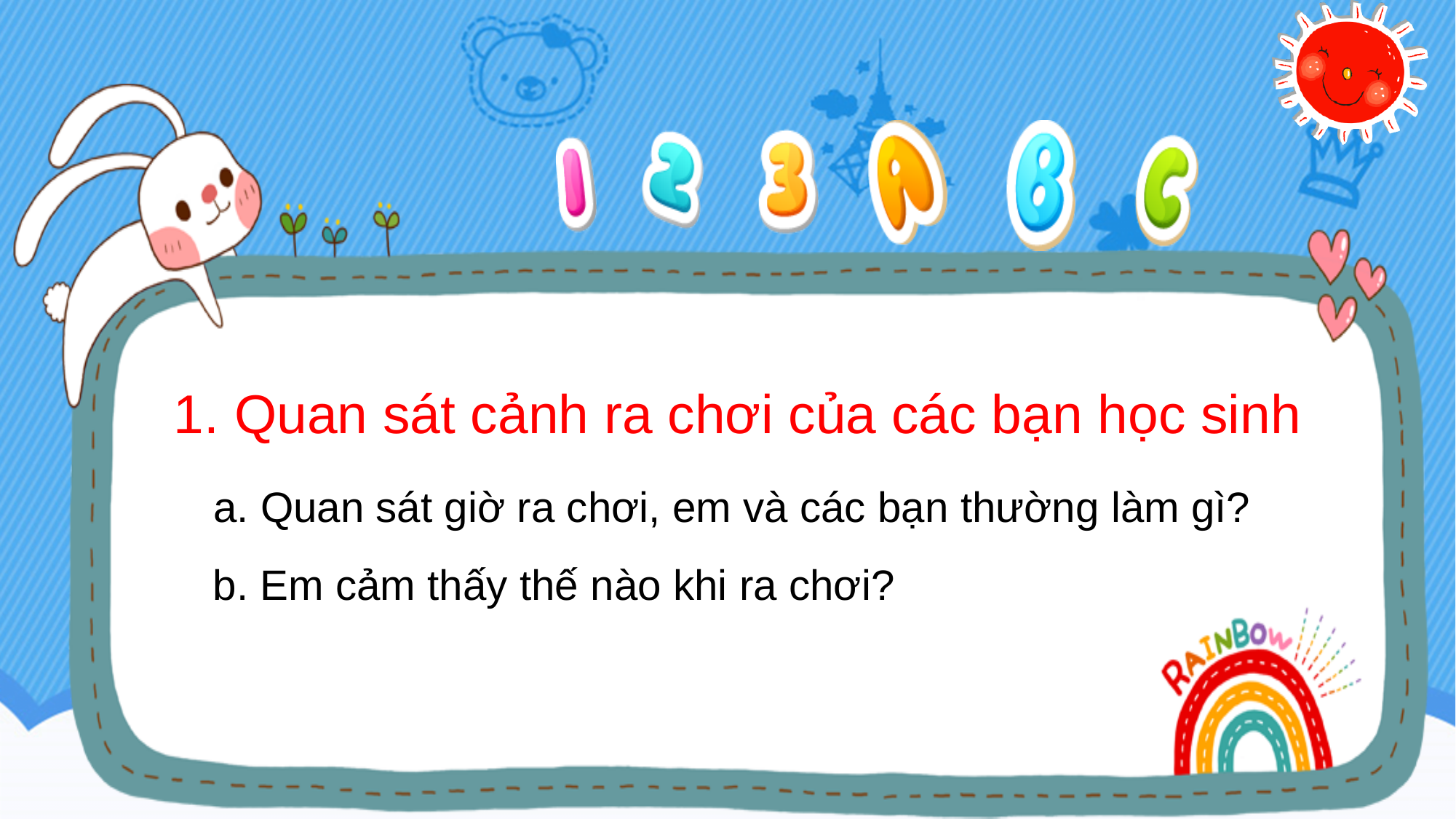

1. Quan sát cảnh ra chơi của các bạn học sinh
a. Quan sát giờ ra chơi, em và các bạn thường làm gì?
b. Em cảm thấy thế nào khi ra chơi?